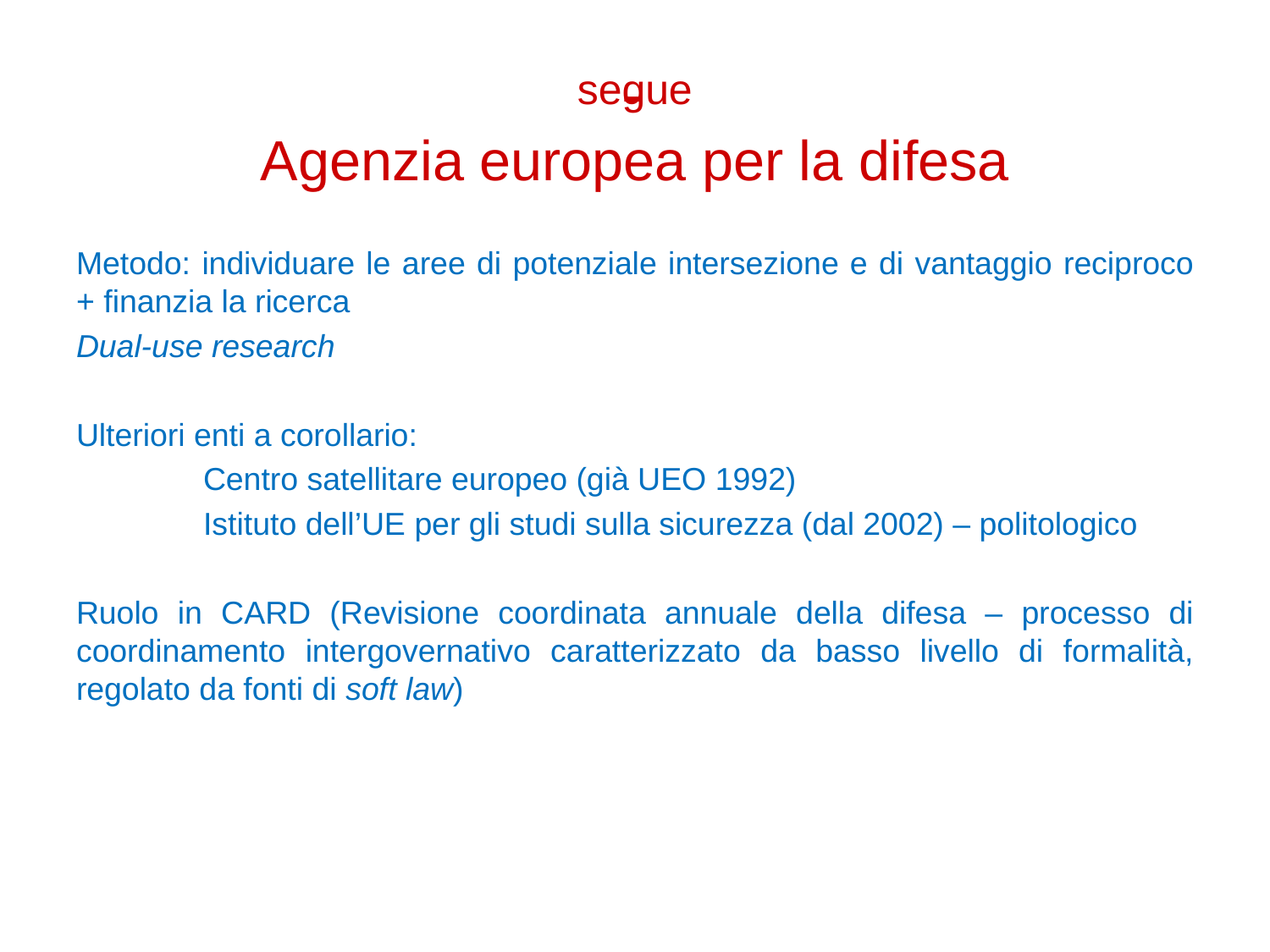

segue
Agenzia europea per la difesa

Metodo: individuare le aree di potenziale intersezione e di vantaggio reciproco + finanzia la ricerca
Dual-use research

Ulteriori enti a corollario:
	Centro satellitare europeo (già UEO 1992)
	Istituto dell’UE per gli studi sulla sicurezza (dal 2002) – politologico

Ruolo in CARD (Revisione coordinata annuale della difesa – processo di coordinamento intergovernativo caratterizzato da basso livello di formalità, regolato da fonti di soft law)

# -